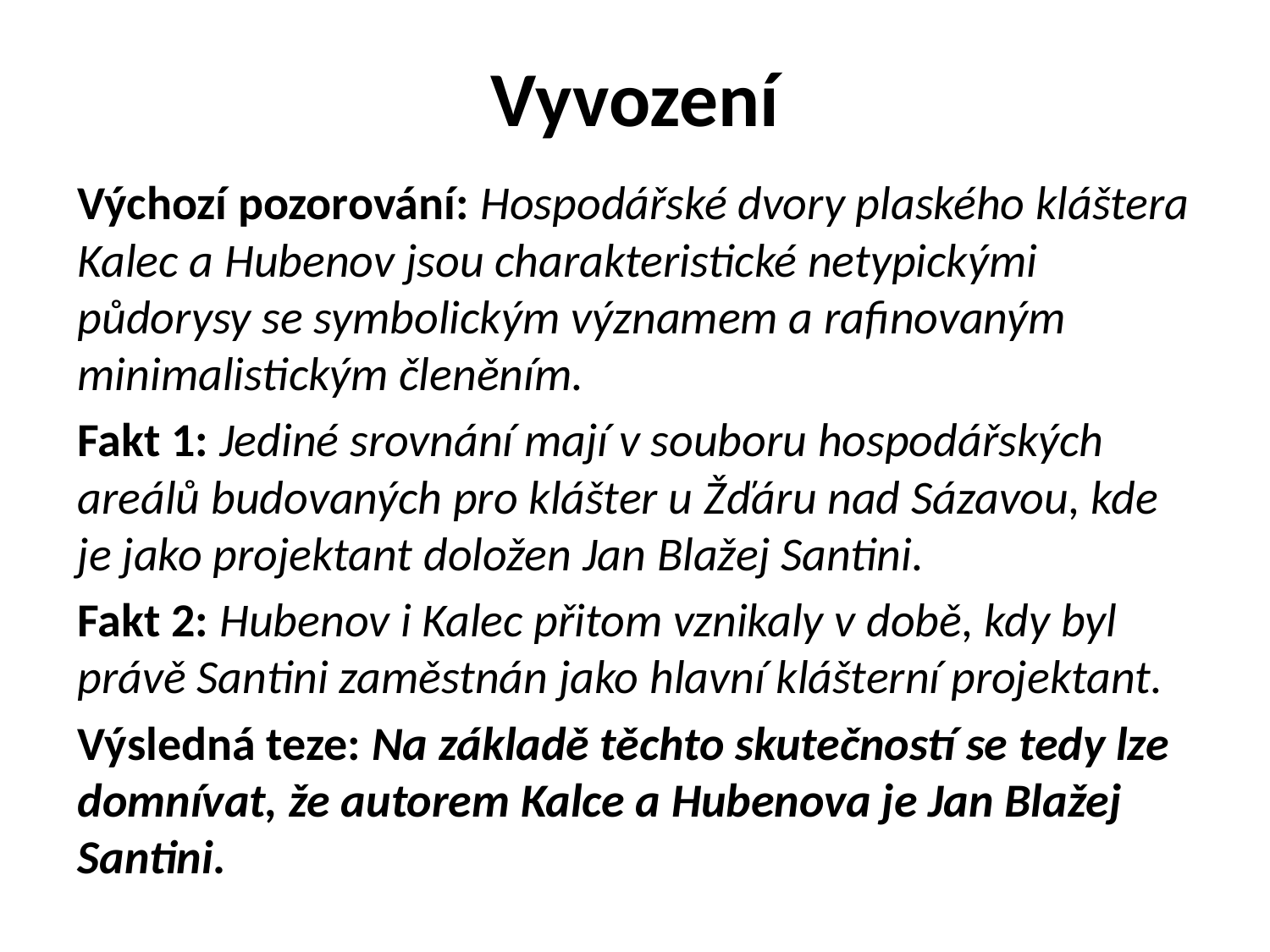

# Vyvození
Výchozí pozorování: Hospodářské dvory plaského kláštera Kalec a Hubenov jsou charakteristické netypickými půdorysy se symbolickým významem a rafinovaným minimalistickým členěním.
Fakt 1: Jediné srovnání mají v souboru hospodářských areálů budovaných pro klášter u Žďáru nad Sázavou, kde je jako projektant doložen Jan Blažej Santini.
Fakt 2: Hubenov i Kalec přitom vznikaly v době, kdy byl právě Santini zaměstnán jako hlavní klášterní projektant.
Výsledná teze: Na základě těchto skutečností se tedy lze domnívat, že autorem Kalce a Hubenova je Jan Blažej Santini.